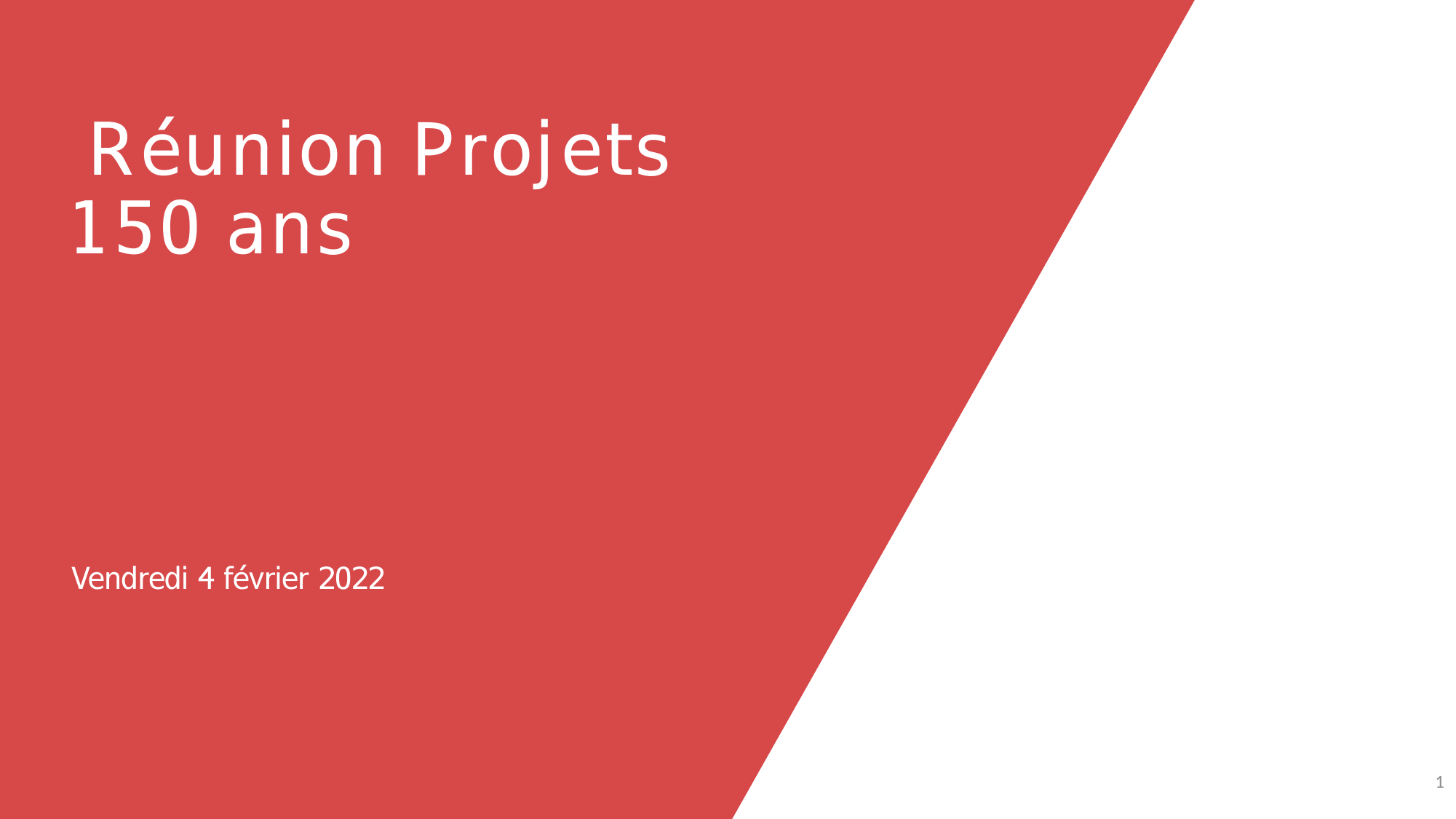

# Réunion Projets 150 ans
Vendredi 4 février 2022
1